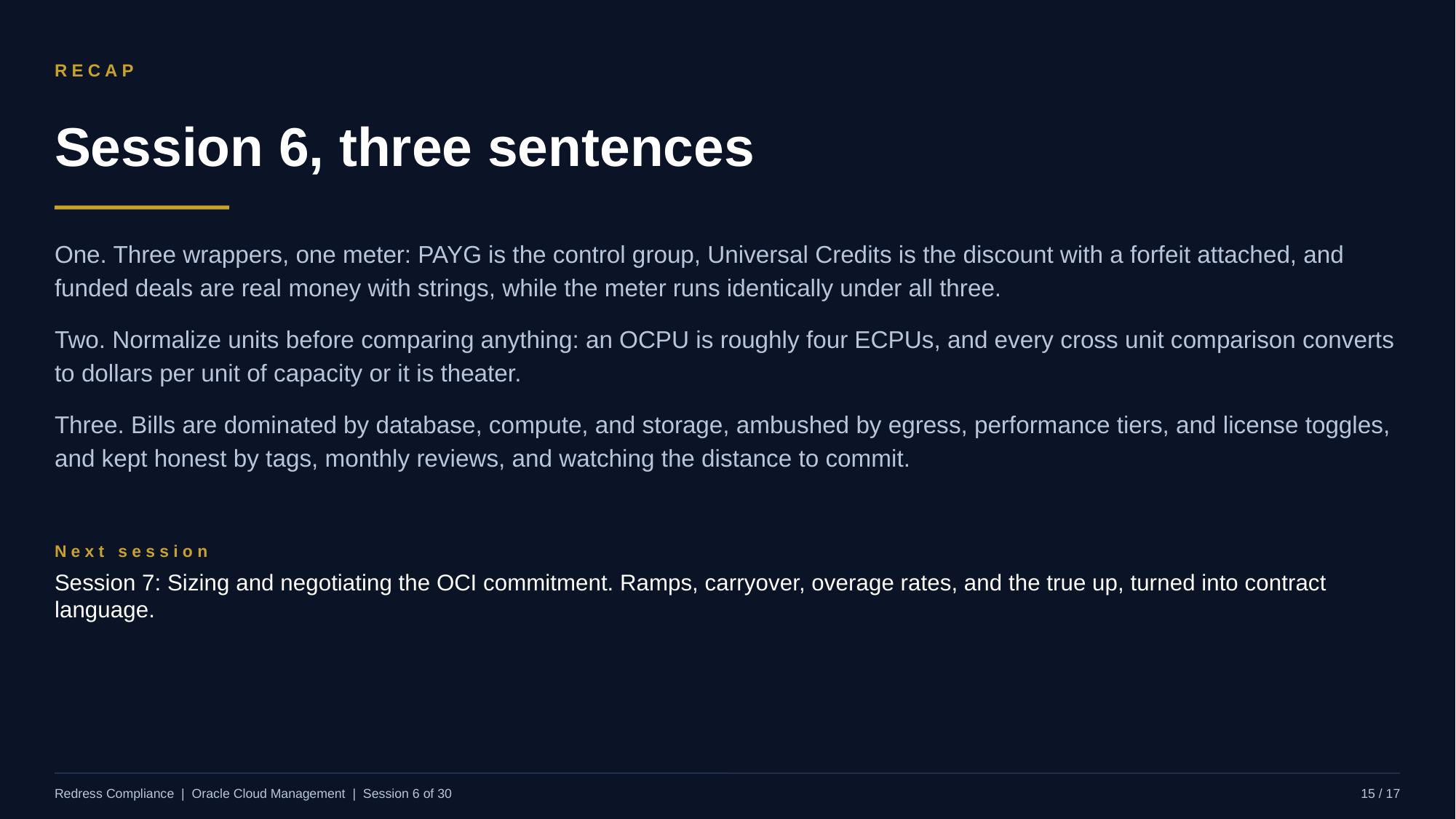

RECAP
Session 6, three sentences

One. Three wrappers, one meter: PAYG is the control group, Universal Credits is the discount with a forfeit attached, and funded deals are real money with strings, while the meter runs identically under all three.
Two. Normalize units before comparing anything: an OCPU is roughly four ECPUs, and every cross unit comparison converts to dollars per unit of capacity or it is theater.
Three. Bills are dominated by database, compute, and storage, ambushed by egress, performance tiers, and license toggles, and kept honest by tags, monthly reviews, and watching the distance to commit.
Next session
Session 7: Sizing and negotiating the OCI commitment. Ramps, carryover, overage rates, and the true up, turned into contract language.

Redress Compliance  |  Oracle Cloud Management  |  Session 6 of 30
15 / 17